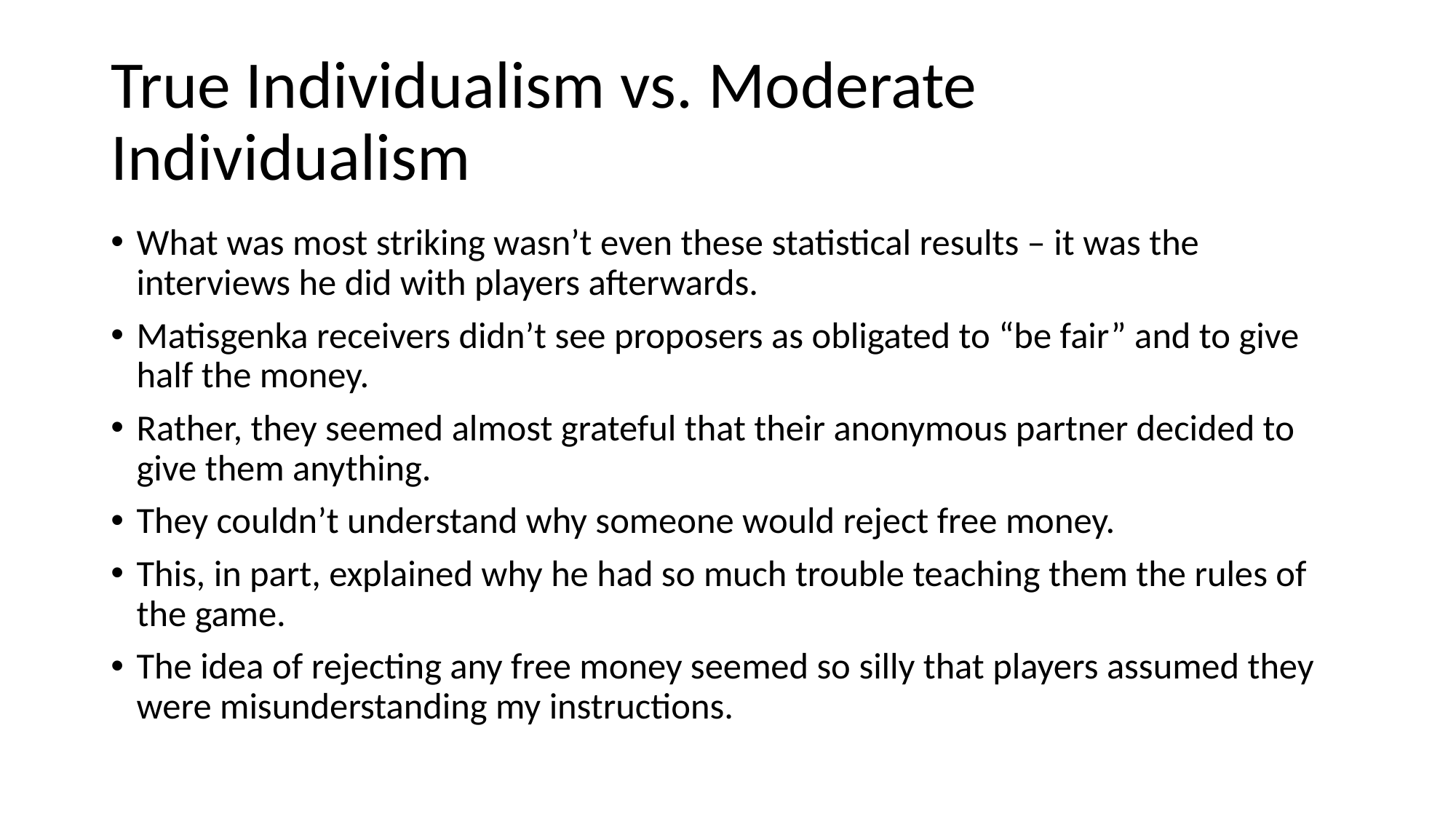

# True Individualism vs. Moderate Individualism
What was most striking wasn’t even these statistical results – it was the interviews he did with players afterwards.
Matisgenka receivers didn’t see proposers as obligated to “be fair” and to give half the money.
Rather, they seemed almost grateful that their anonymous partner decided to give them anything.
They couldn’t understand why someone would reject free money.
This, in part, explained why he had so much trouble teaching them the rules of the game.
The idea of rejecting any free money seemed so silly that players assumed they were misunderstanding my instructions.